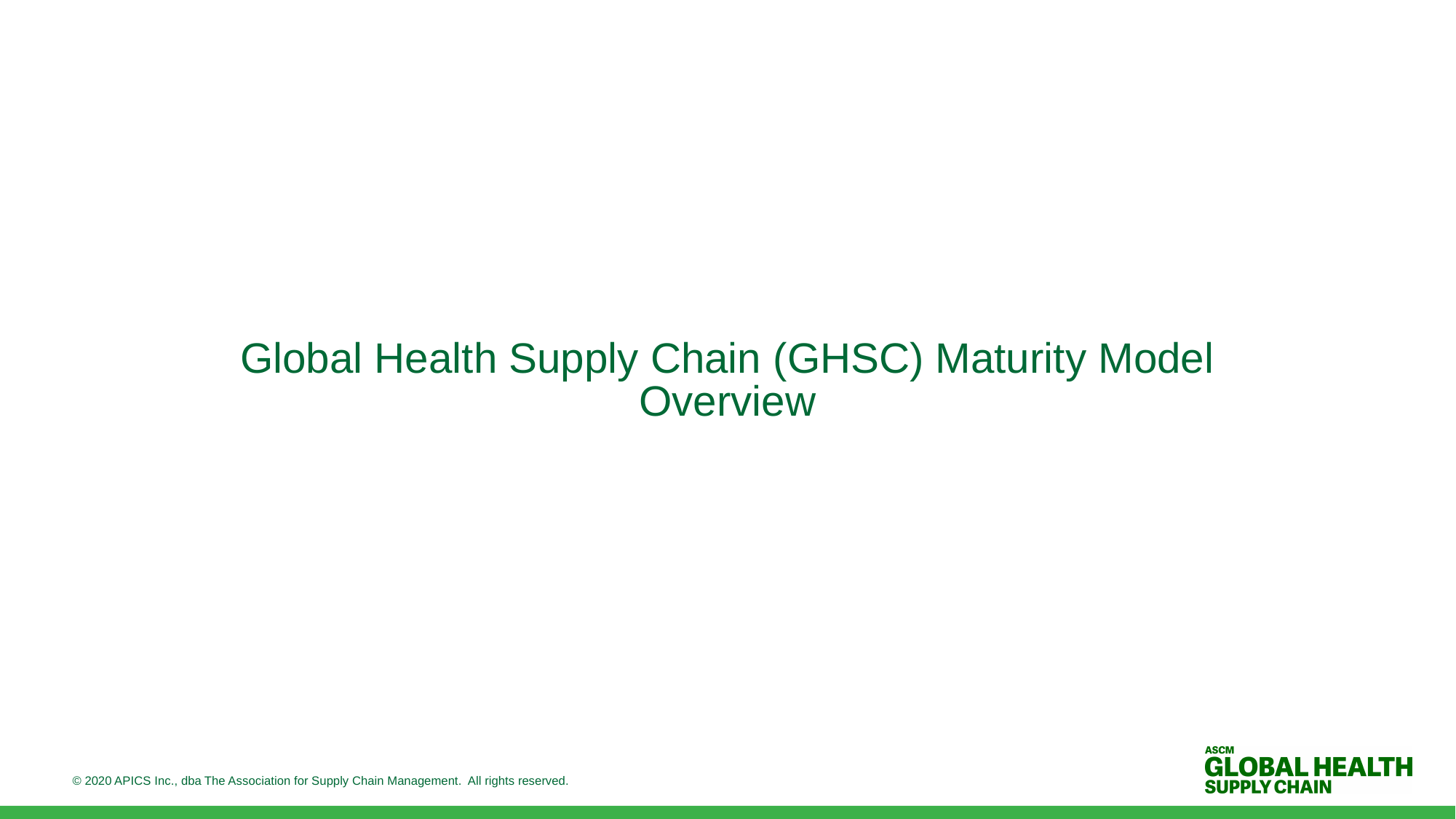

# Global Health Supply Chain (GHSC) Maturity Model Overview